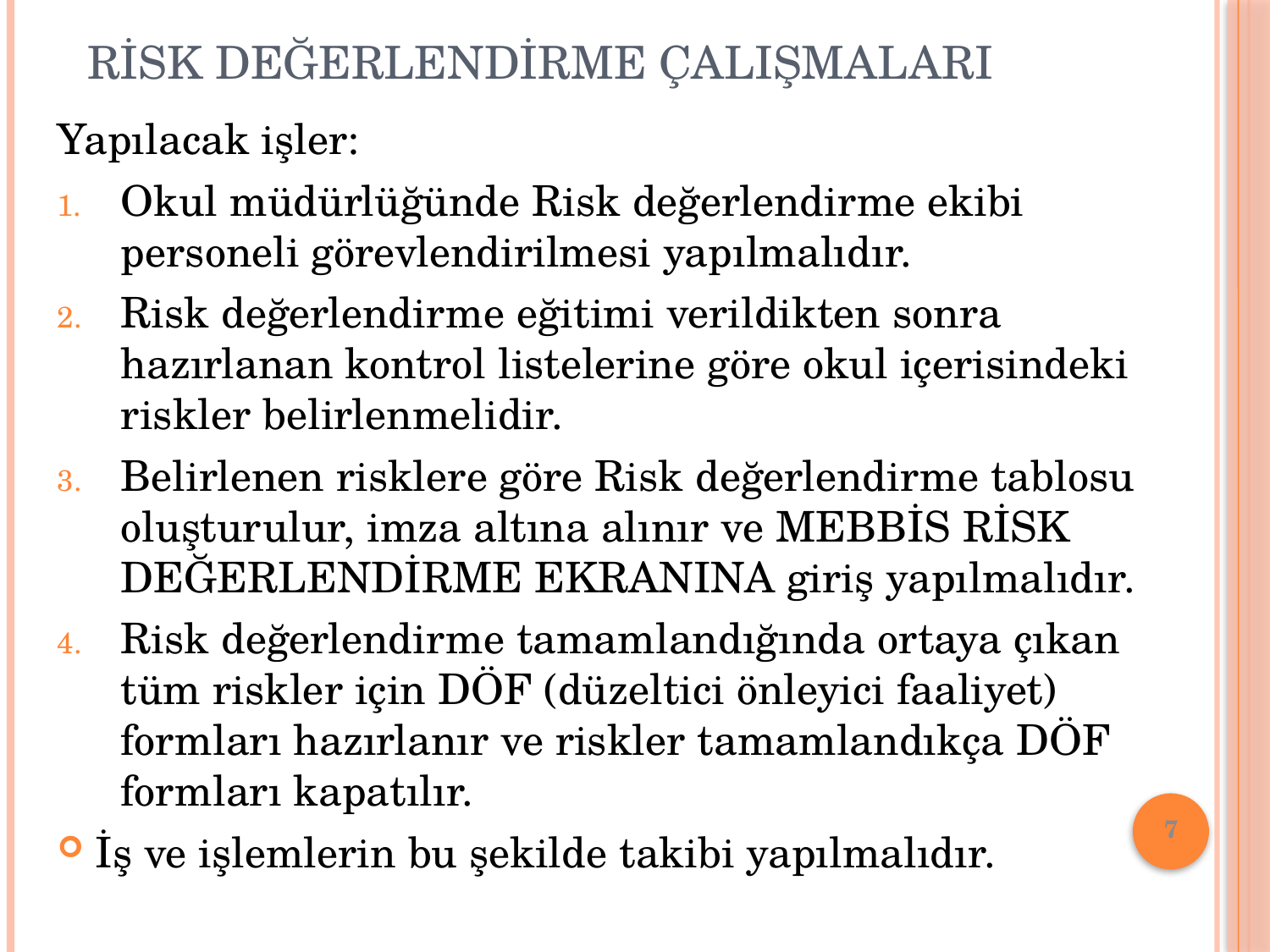

# Risk değerlendirme çalışmaları
Yapılacak işler:
Okul müdürlüğünde Risk değerlendirme ekibi personeli görevlendirilmesi yapılmalıdır.
Risk değerlendirme eğitimi verildikten sonra hazırlanan kontrol listelerine göre okul içerisindeki riskler belirlenmelidir.
Belirlenen risklere göre Risk değerlendirme tablosu oluşturulur, imza altına alınır ve MEBBİS RİSK DEĞERLENDİRME EKRANINA giriş yapılmalıdır.
Risk değerlendirme tamamlandığında ortaya çıkan tüm riskler için DÖF (düzeltici önleyici faaliyet) formları hazırlanır ve riskler tamamlandıkça DÖF formları kapatılır.
İş ve işlemlerin bu şekilde takibi yapılmalıdır.

7